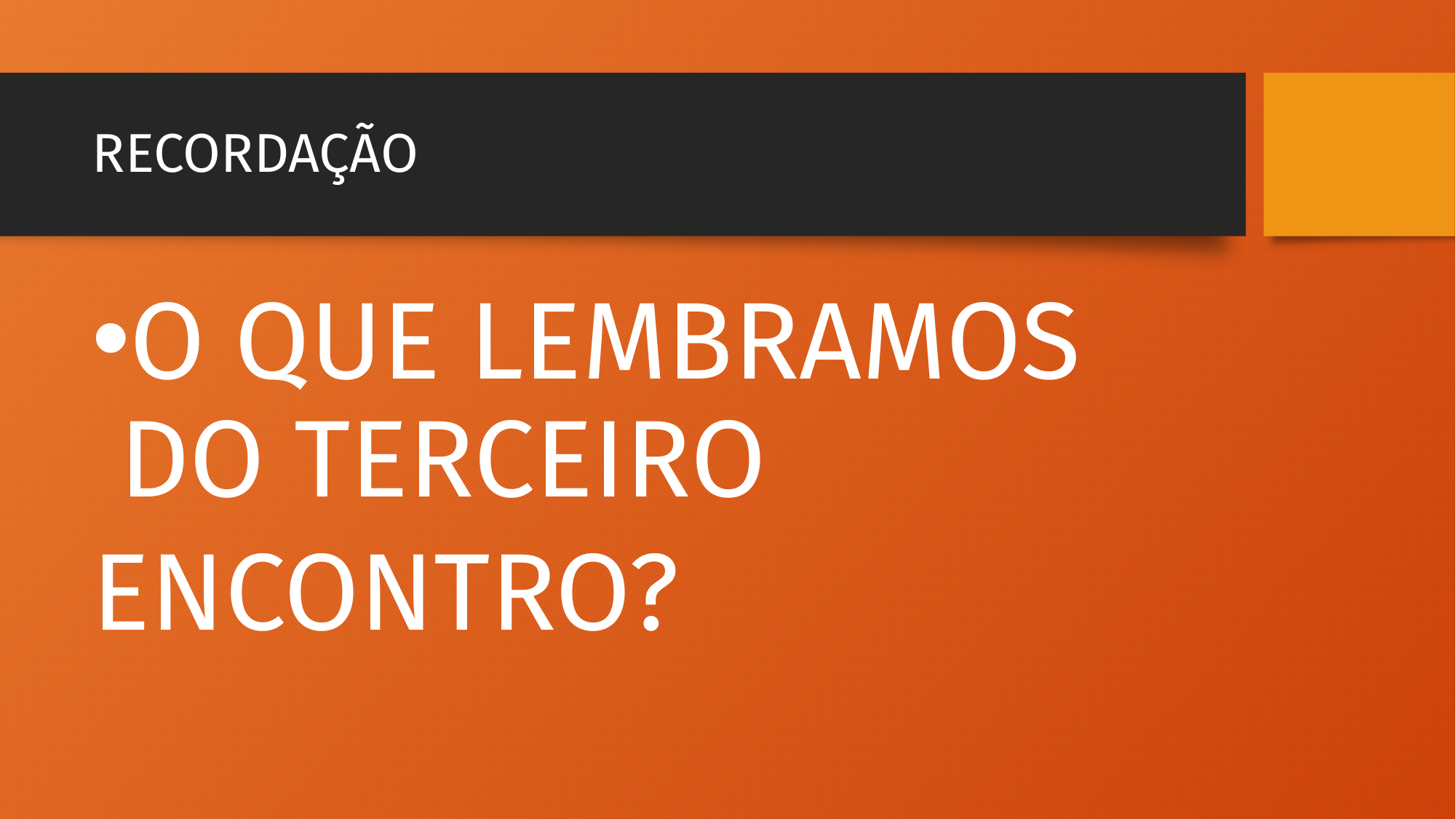

# RECORDAÇÃO
O QUE LEMBRAMOS DO TERCEIRO
ENCONTRO?